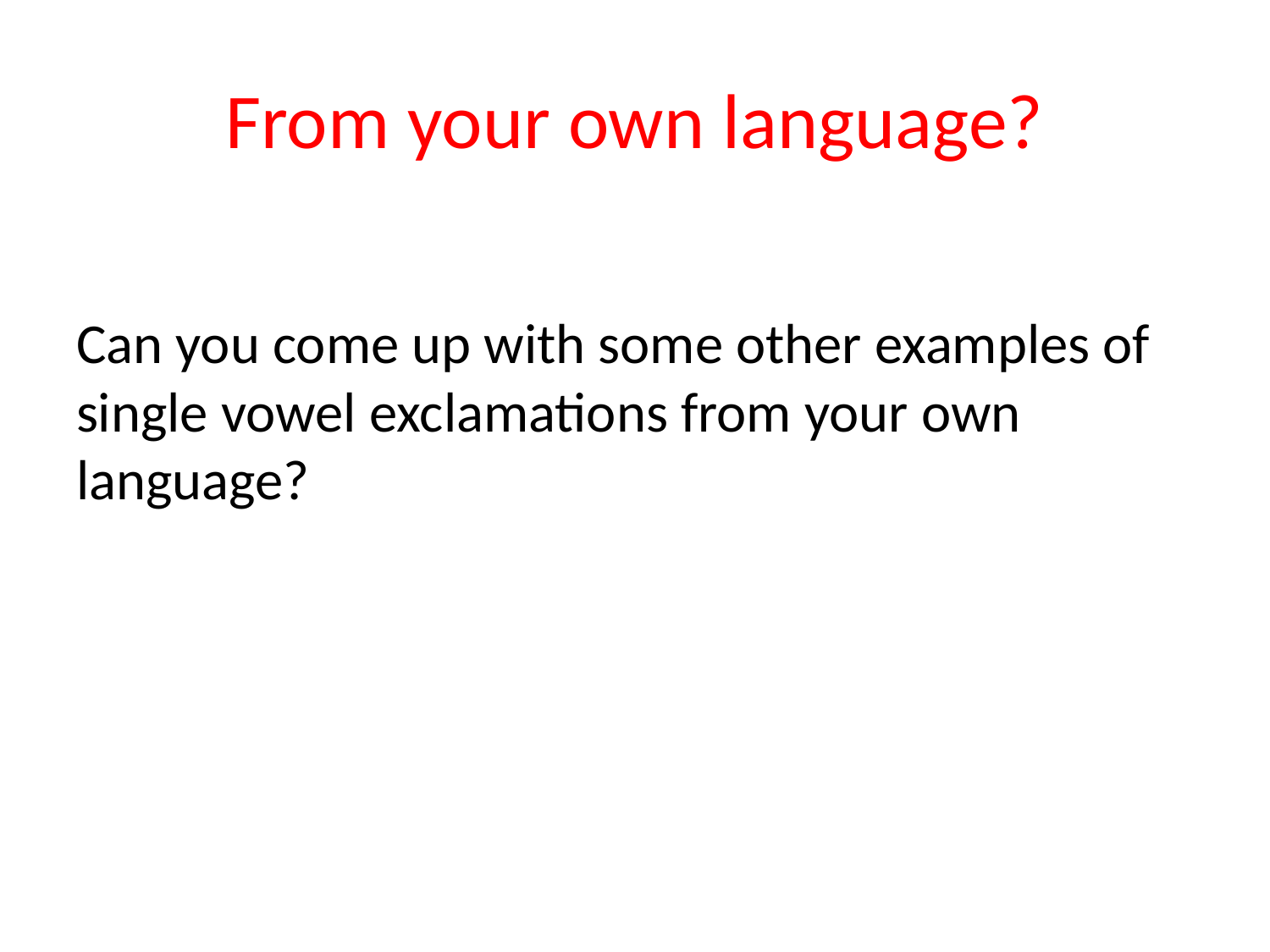

# From your own language?

Can you come up with some other examples of single vowel exclamations from your own language?